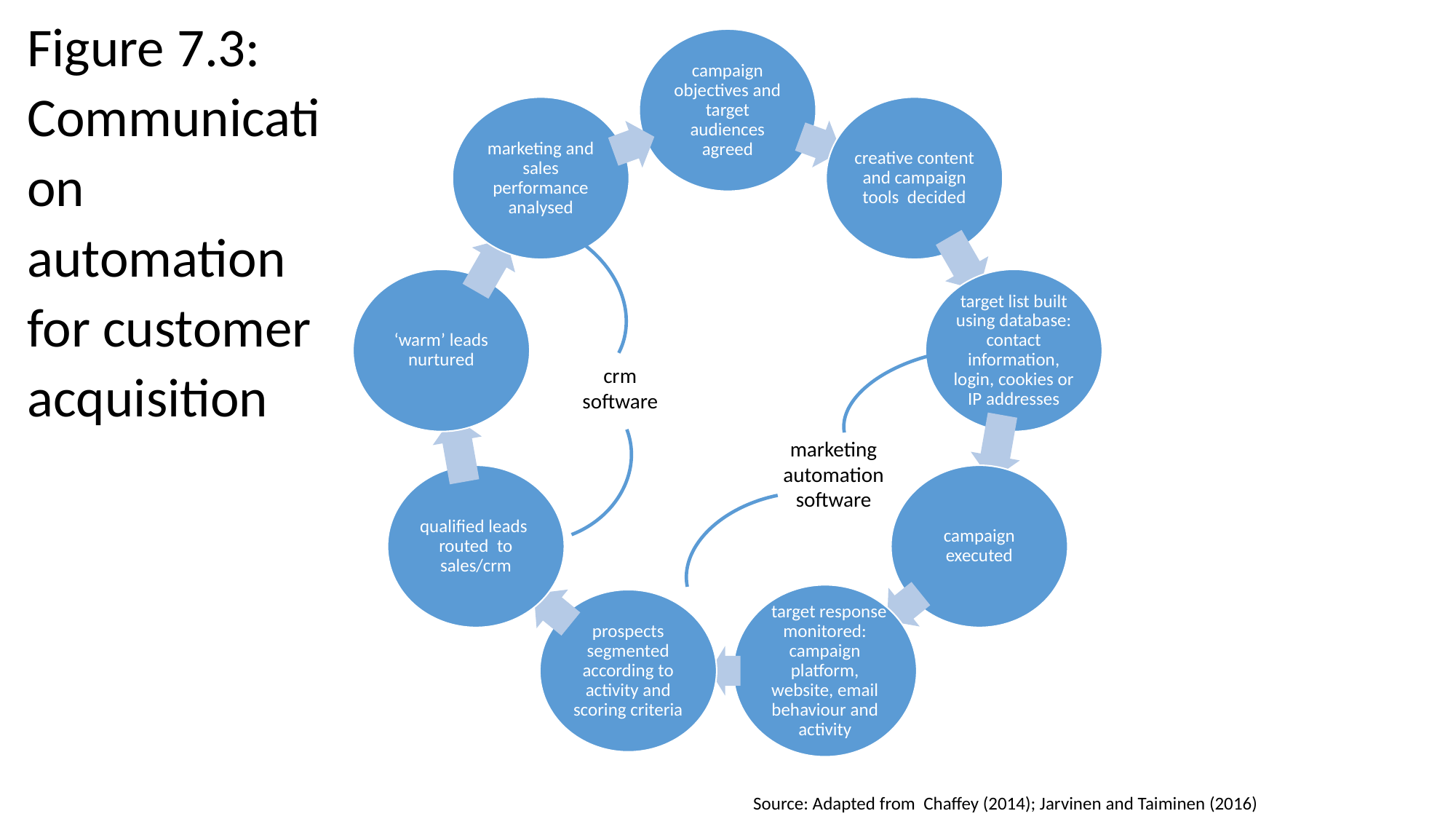

Figure 7.3: Communication automation for customer acquisition
campaign objectives and target audiences agreed

creative content and campaign tools  decided

target list built using database: contact information, login, cookies or IP addresses

campaign executed

  target response monitored: campaign platform, website, email behaviour and activity

prospects segmented according to activity and scoring criteria

qualified leads  routed  to sales/crm

‘warm’ leads nurtured

marketing and sales performance analysed

crm software

marketing automation software

Source: Adapted from  Chaffey (2014); Jarvinen and Taiminen (2016)